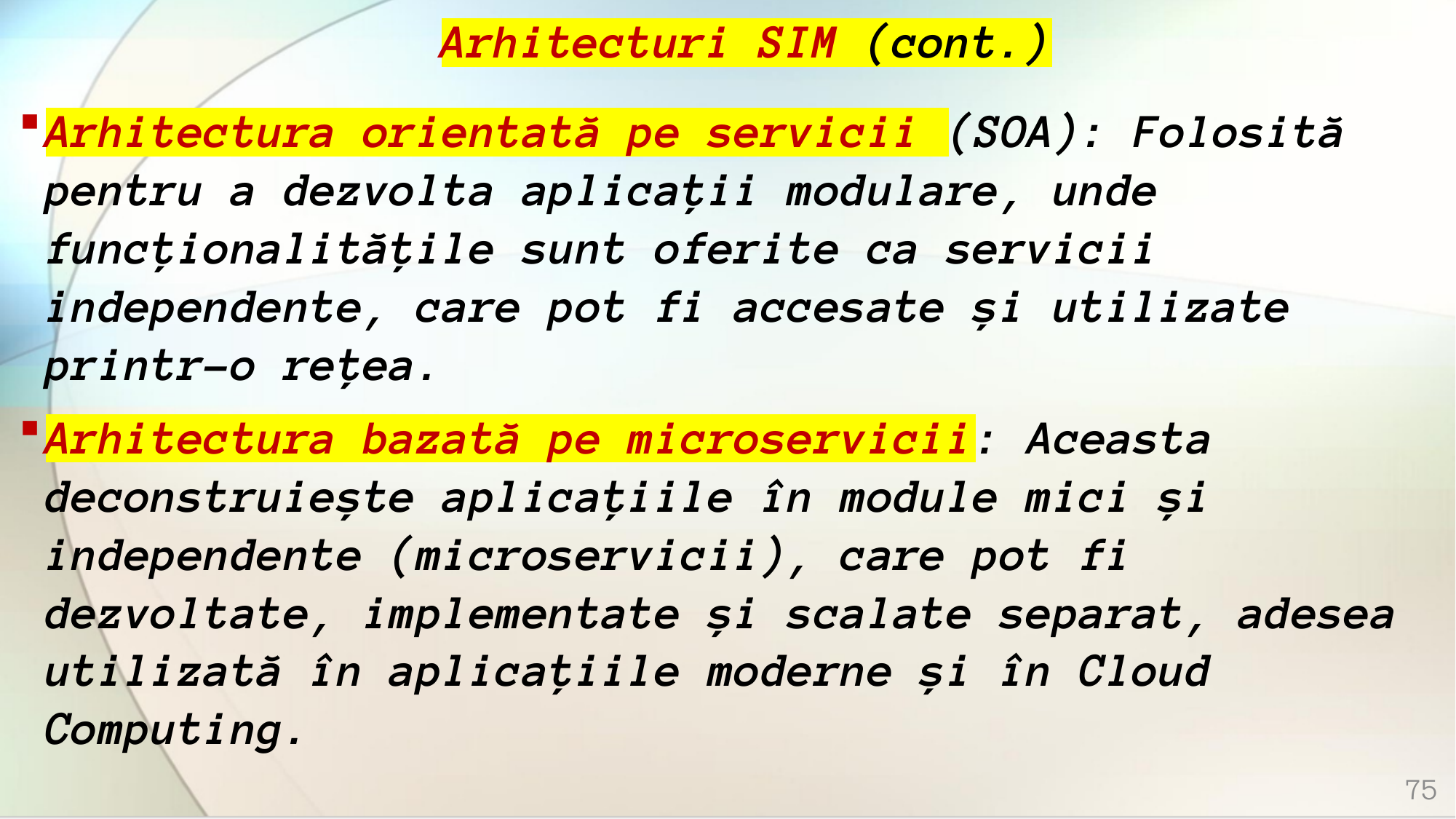

# Arhitecturi SIM (cont.)
Arhitectura orientată pe servicii (SOA): Folosită pentru a dezvolta aplicații modulare, unde funcționalitățile sunt oferite ca servicii independente, care pot fi accesate și utilizate printr-o rețea.
Arhitectura bazată pe microservicii: Aceasta deconstruiește aplicațiile în module mici și independente (microservicii), care pot fi dezvoltate, implementate și scalate separat, adesea utilizată în aplicațiile moderne și în Cloud Computing.

75